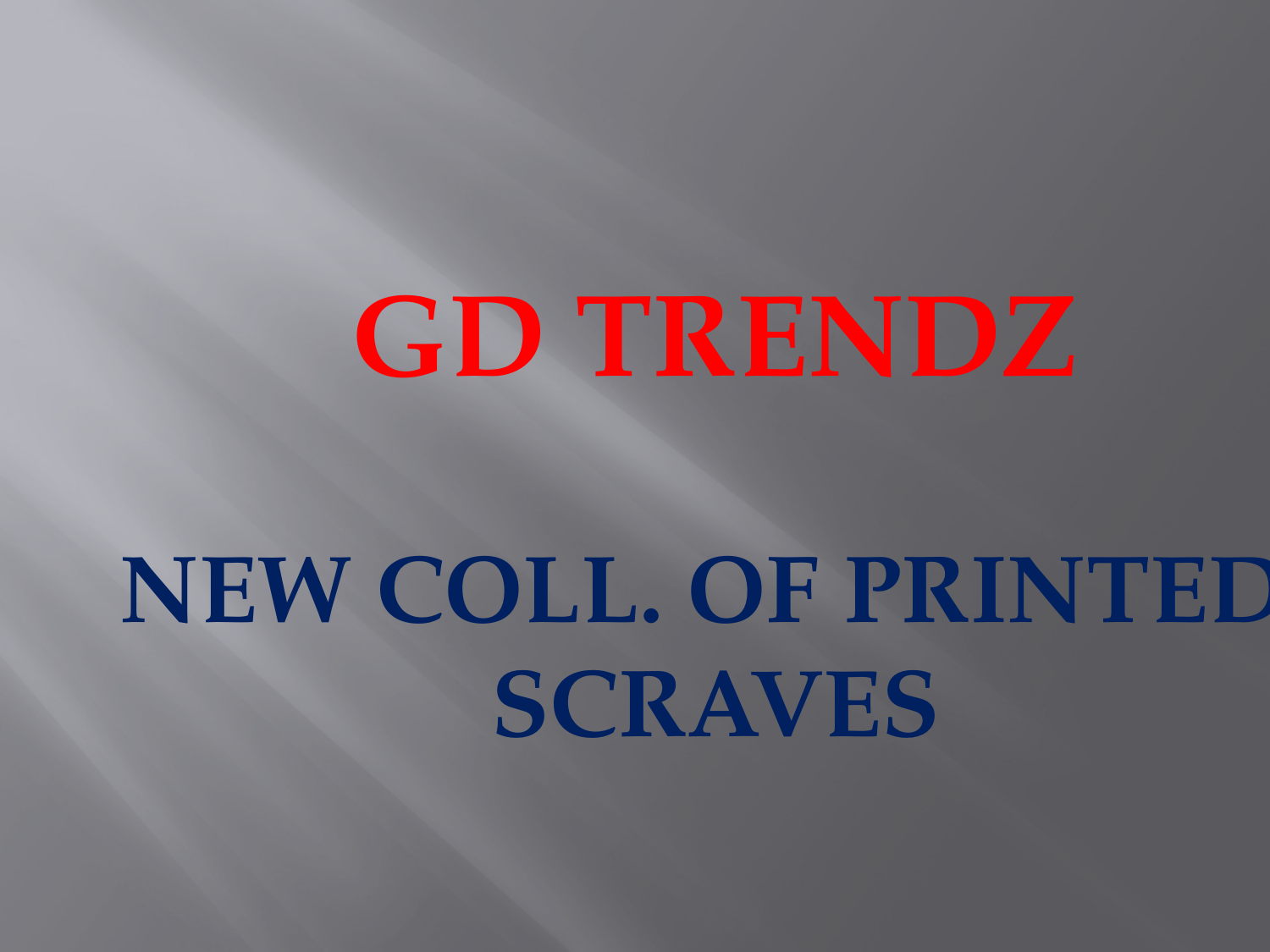

GD TRENDZ

NEW COLL. OF PRINTED
SCRAVES